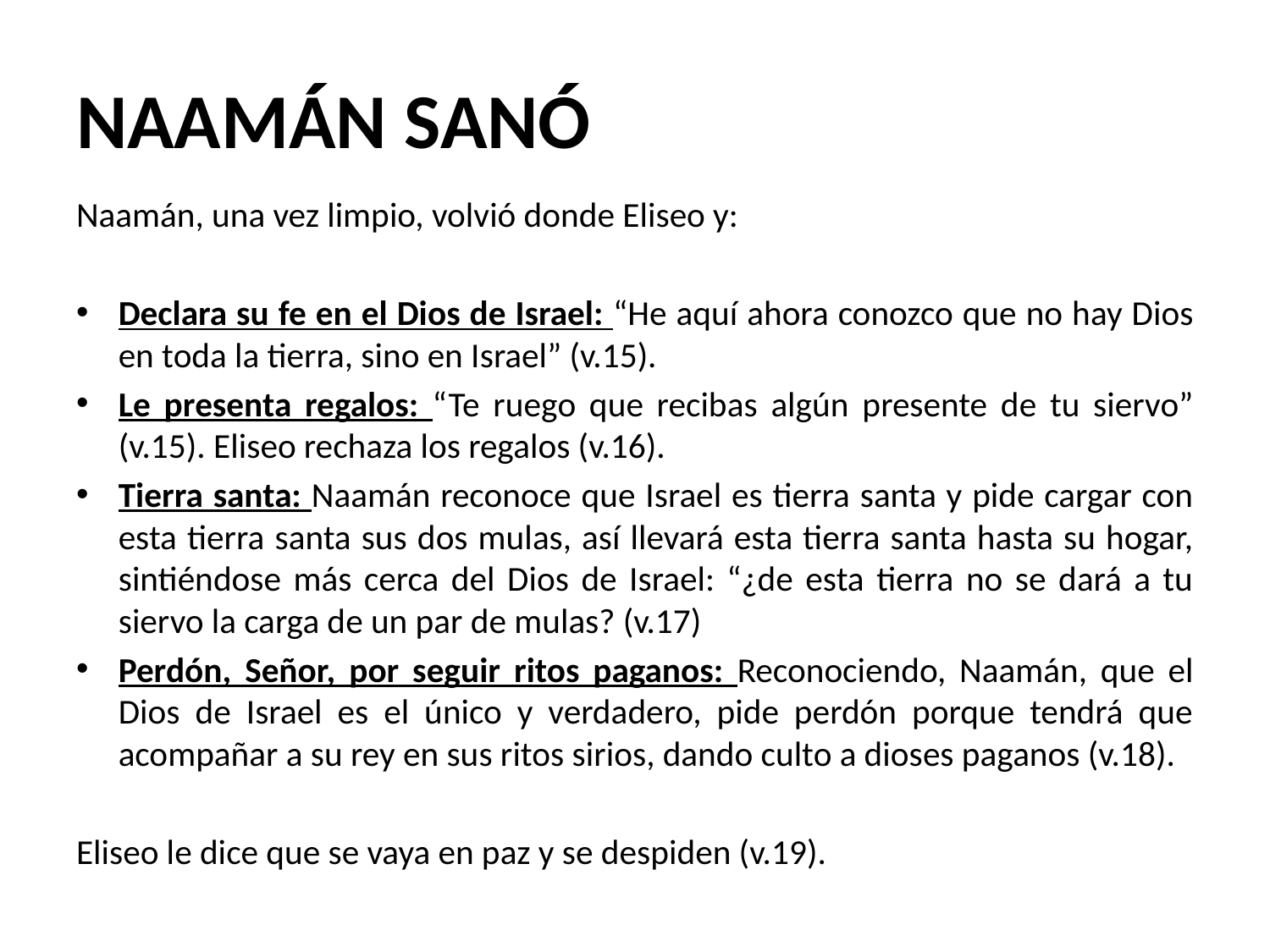

# NAAMÁN SANÓ
Naamán, una vez limpio, volvió donde Eliseo y:

Declara su fe en el Dios de Israel: “He aquí ahora conozco que no hay Dios en toda la tierra, sino en Israel” (v.15).
Le presenta regalos: “Te ruego que recibas algún presente de tu siervo” (v.15). Eliseo rechaza los regalos (v.16).
Tierra santa: Naamán reconoce que Israel es tierra santa y pide cargar con esta tierra santa sus dos mulas, así llevará esta tierra santa hasta su hogar, sintiéndose más cerca del Dios de Israel: “¿de esta tierra no se dará a tu siervo la carga de un par de mulas? (v.17)
Perdón, Señor, por seguir ritos paganos: Reconociendo, Naamán, que el Dios de Israel es el único y verdadero, pide perdón porque tendrá que acompañar a su rey en sus ritos sirios, dando culto a dioses paganos (v.18).

Eliseo le dice que se vaya en paz y se despiden (v.19).